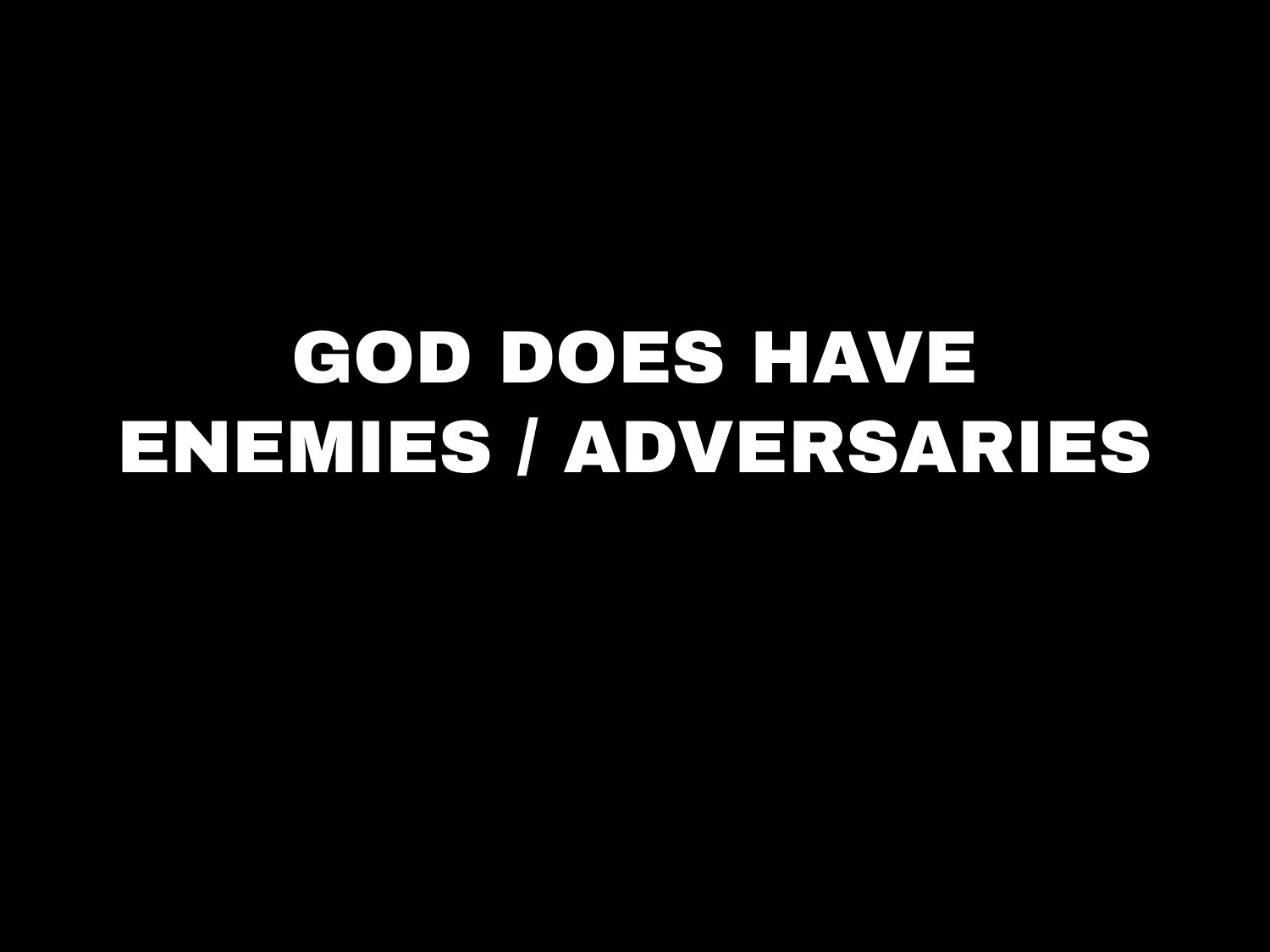

# GOD DOES HAVE ENEMIES / ADVERSARIES